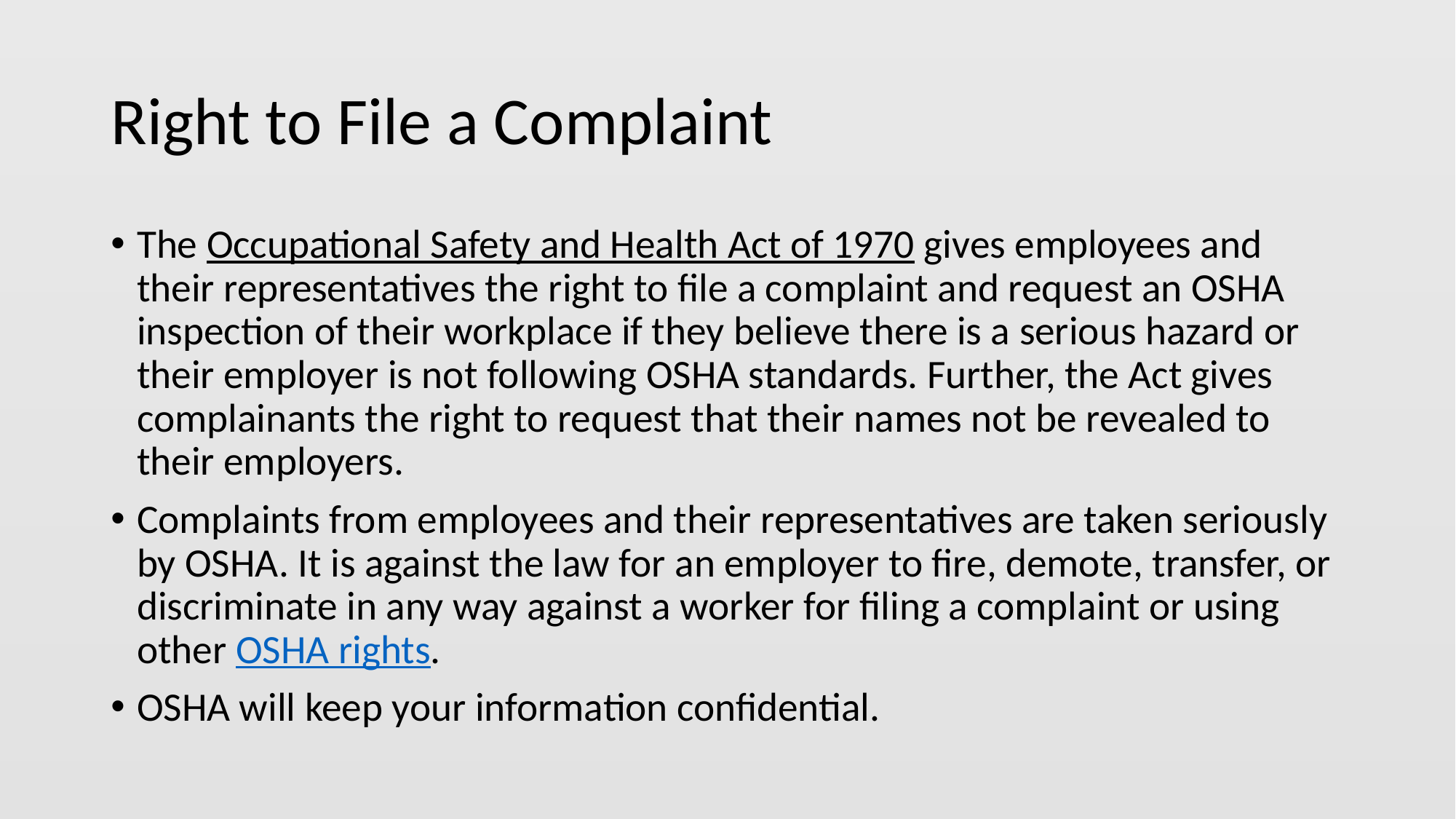

# Right to File a Complaint
The Occupational Safety and Health Act of 1970 gives employees and their representatives the right to file a complaint and request an OSHA inspection of their workplace if they believe there is a serious hazard or their employer is not following OSHA standards. Further, the Act gives complainants the right to request that their names not be revealed to their employers.
Complaints from employees and their representatives are taken seriously by OSHA. It is against the law for an employer to fire, demote, transfer, or discriminate in any way against a worker for filing a complaint or using other OSHA rights.
OSHA will keep your information confidential.